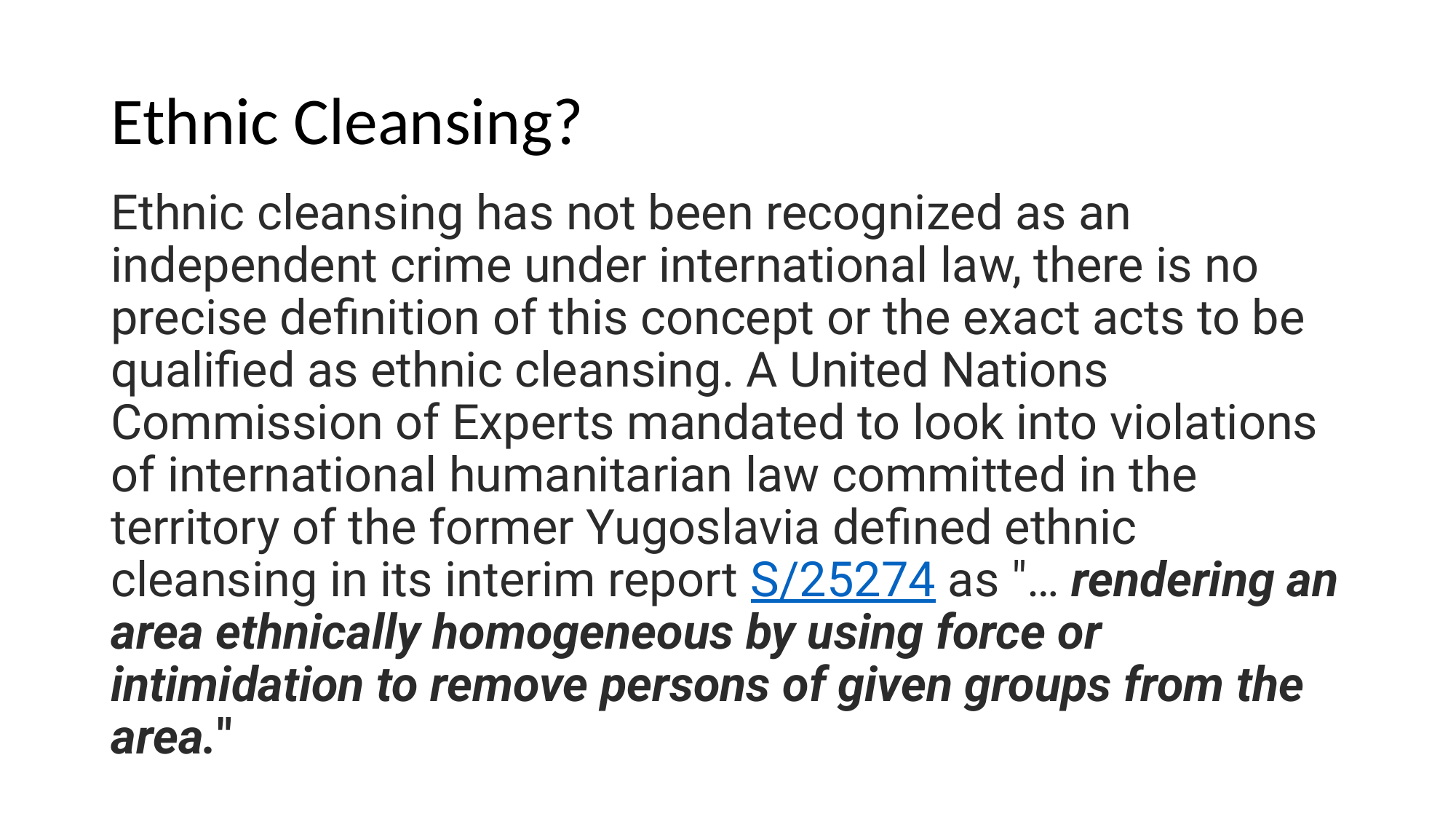

# Ethnic Cleansing?
Ethnic cleansing has not been recognized as an independent crime under international law, there is no precise definition of this concept or the exact acts to be qualified as ethnic cleansing. A United Nations Commission of Experts mandated to look into violations of international humanitarian law committed in the territory of the former Yugoslavia defined ethnic cleansing in its interim report S/25274 as "… rendering an area ethnically homogeneous by using force or intimidation to remove persons of given groups from the area."